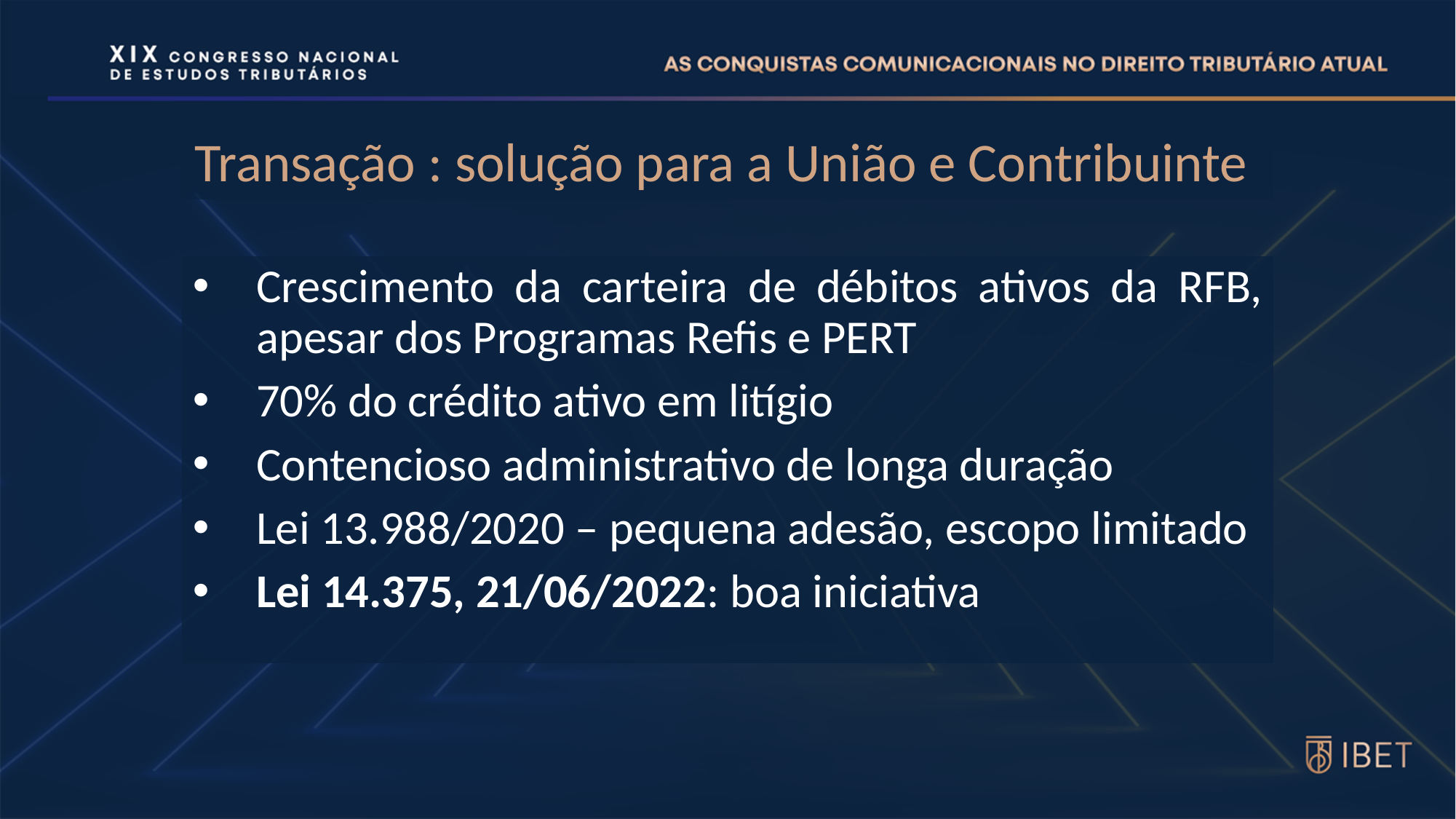

# Transação : solução para a União e Contribuinte
Crescimento da carteira de débitos ativos da RFB, apesar dos Programas Refis e PERT
70% do crédito ativo em litígio
Contencioso administrativo de longa duração
Lei 13.988/2020 – pequena adesão, escopo limitado
Lei 14.375, 21/06/2022: boa iniciativa